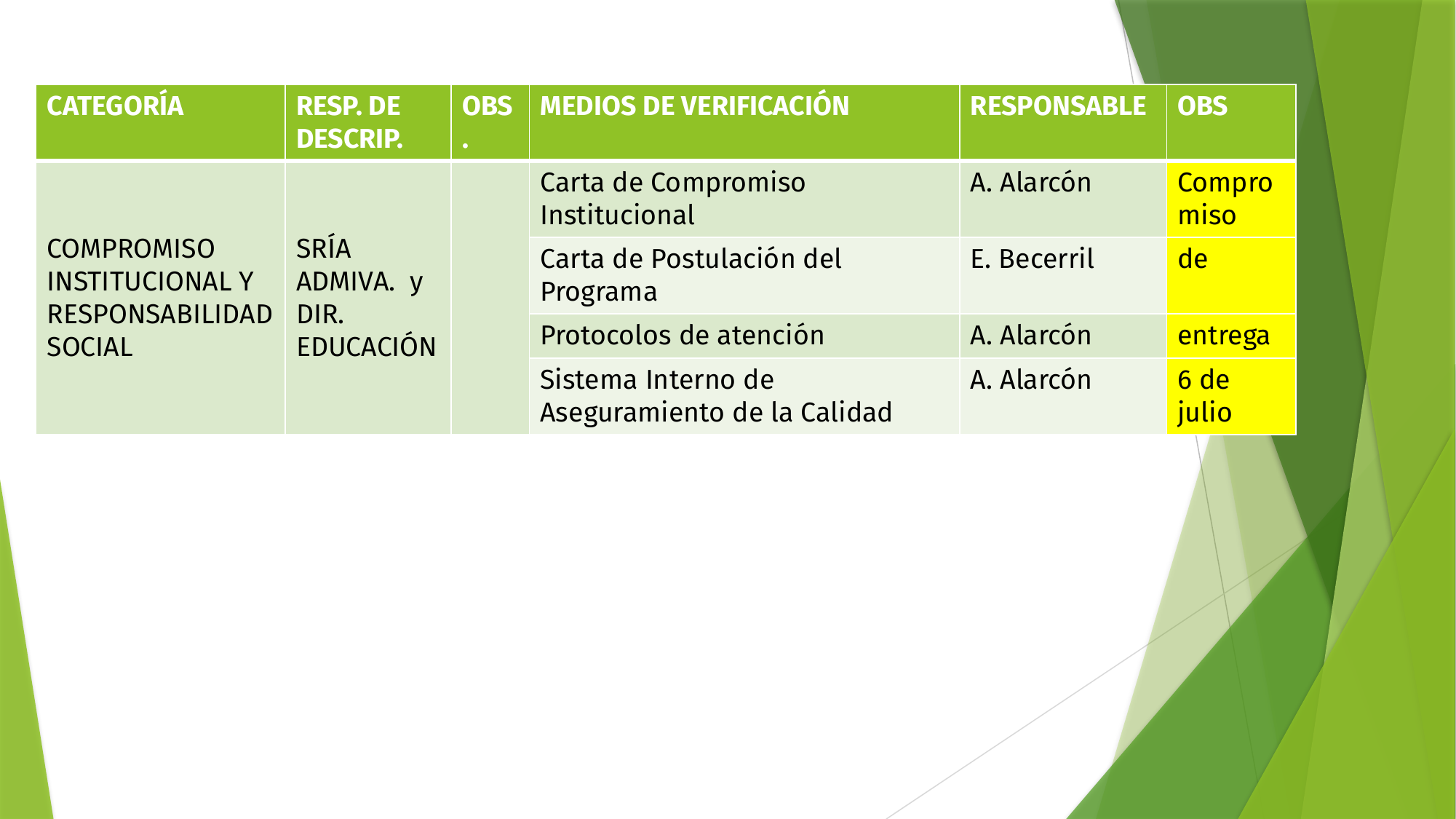

#
| CATEGORÍA | RESP. DE DESCRIP. | OBS. | MEDIOS DE VERIFICACIÓN | RESPONSABLE | OBS |
| --- | --- | --- | --- | --- | --- |
| COMPROMISO INSTITUCIONAL Y RESPONSABILIDAD SOCIAL | SRÍA ADMIVA. y DIR. EDUCACIÓN |  | Carta de Compromiso Institucional | A. Alarcón | Compromiso |
|  |  |  | Carta de Postulación del Programa | E. Becerril | de |
|  |  |  | Protocolos de atención | A. Alarcón | entrega |
|  |  |  | Sistema Interno de Aseguramiento de la Calidad | A. Alarcón | 6 de julio |